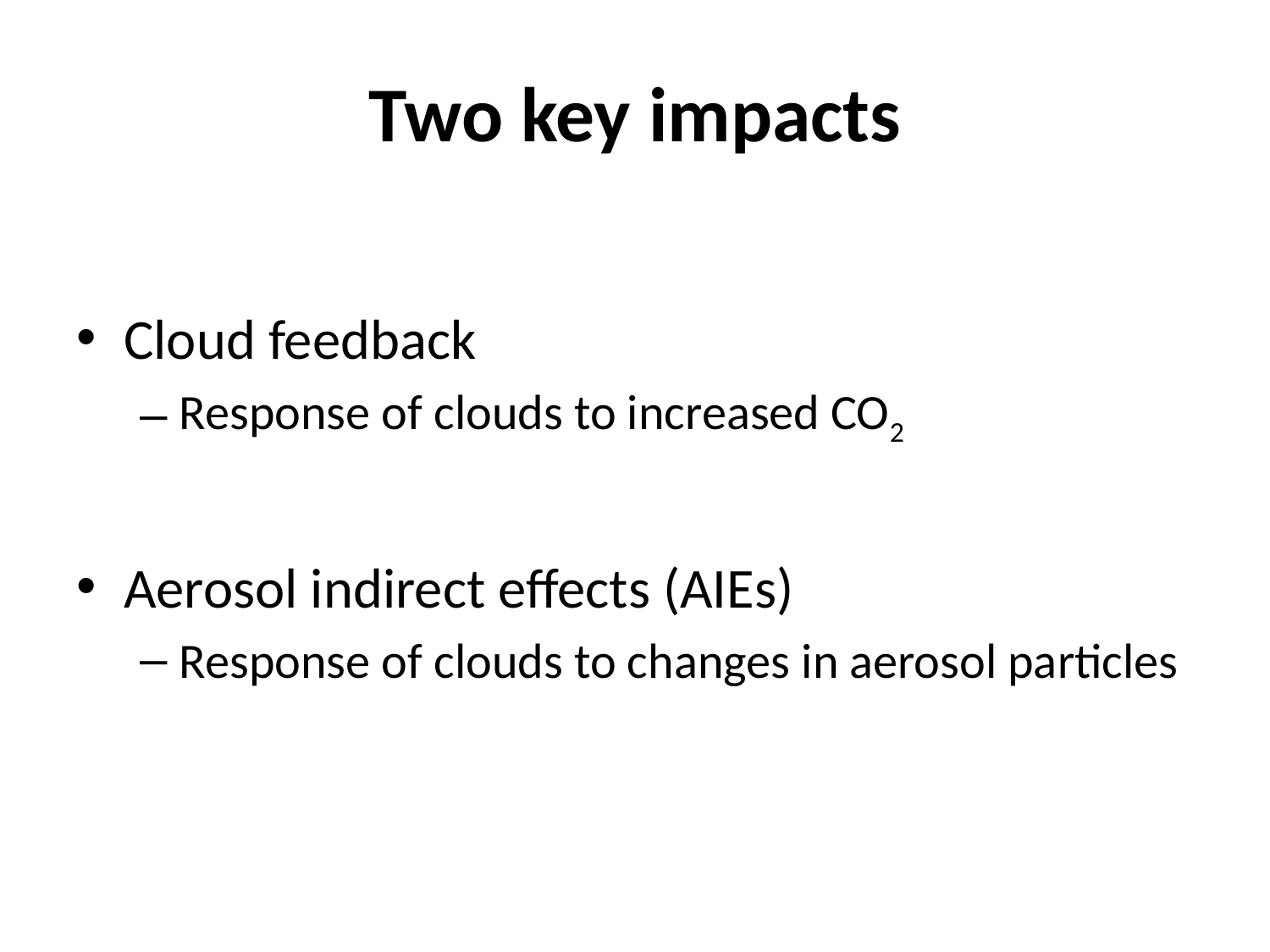

# Two key impacts
Cloud feedback
Response of clouds to increased CO2

Aerosol indirect effects (AIEs)
Response of clouds to changes in aerosol particles